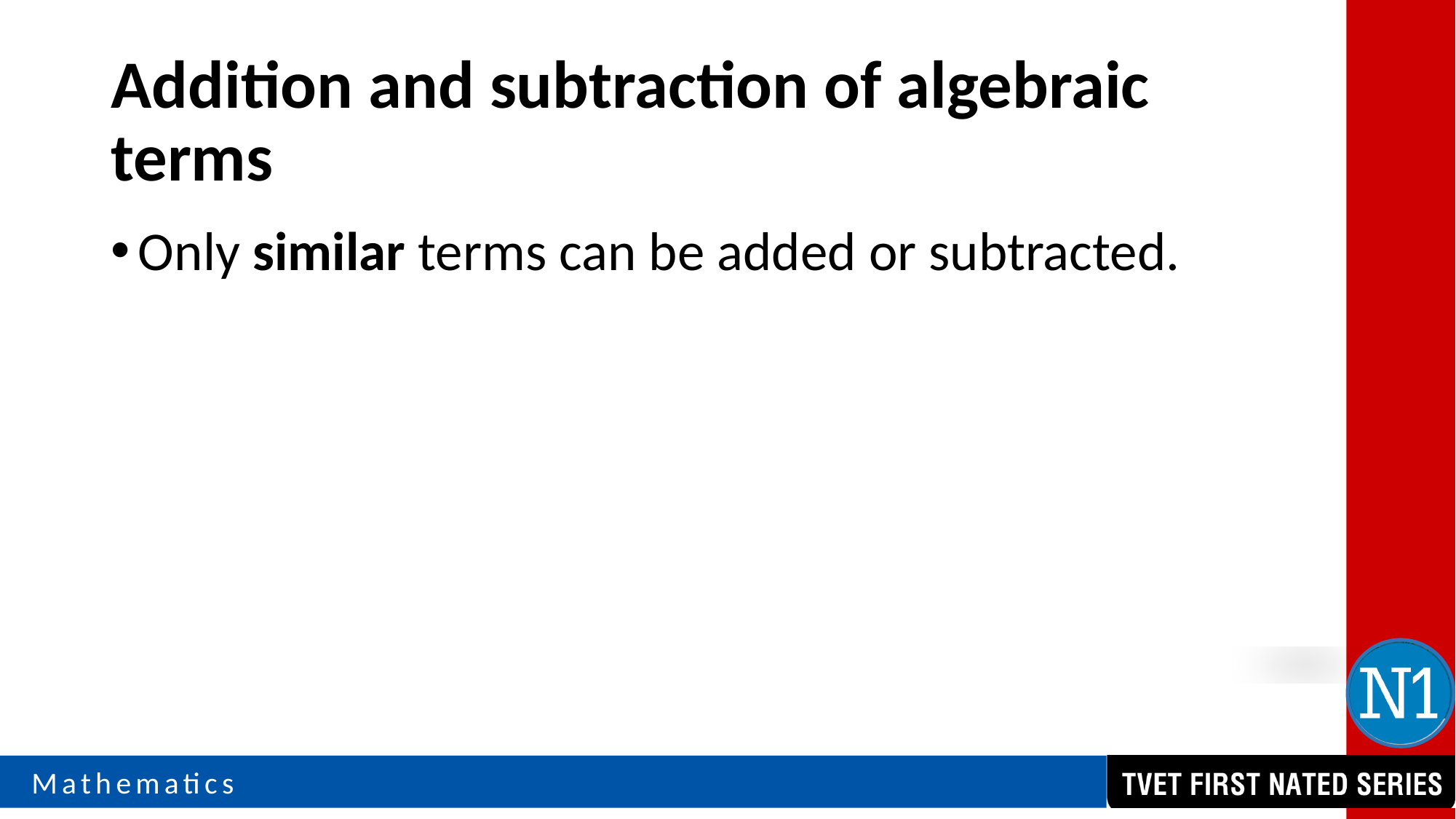

# Addition and subtraction of algebraic terms
Only similar terms can be added or subtracted.